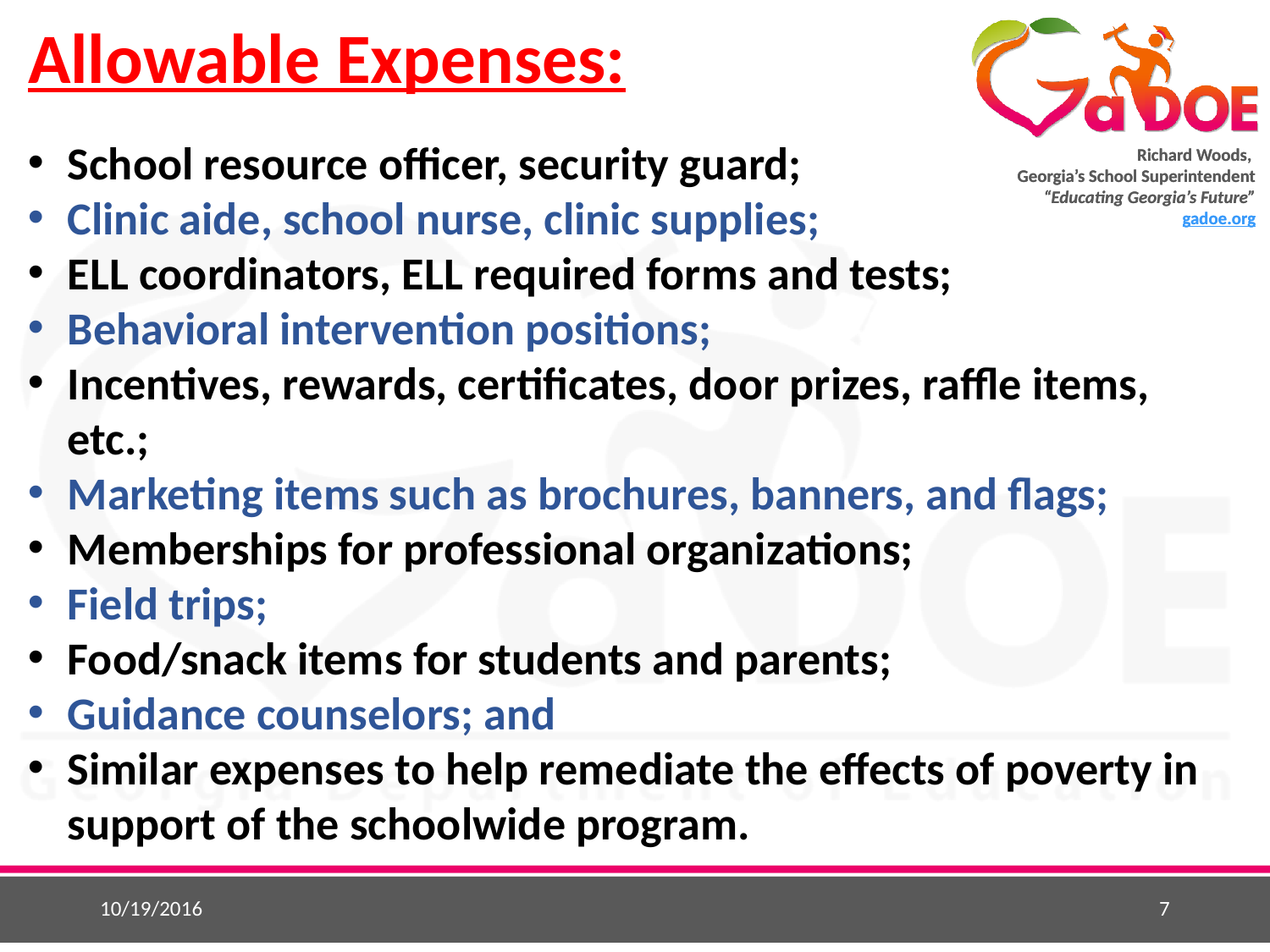

# Allowable Expenses:
School resource officer, security guard;
Clinic aide, school nurse, clinic supplies;
ELL coordinators, ELL required forms and tests;
Behavioral intervention positions;
Incentives, rewards, certificates, door prizes, raffle items, etc.;
Marketing items such as brochures, banners, and flags;
Memberships for professional organizations;
Field trips;
Food/snack items for students and parents;
Guidance counselors; and
Similar expenses to help remediate the effects of poverty in support of the schoolwide program.

10/19/2016
7